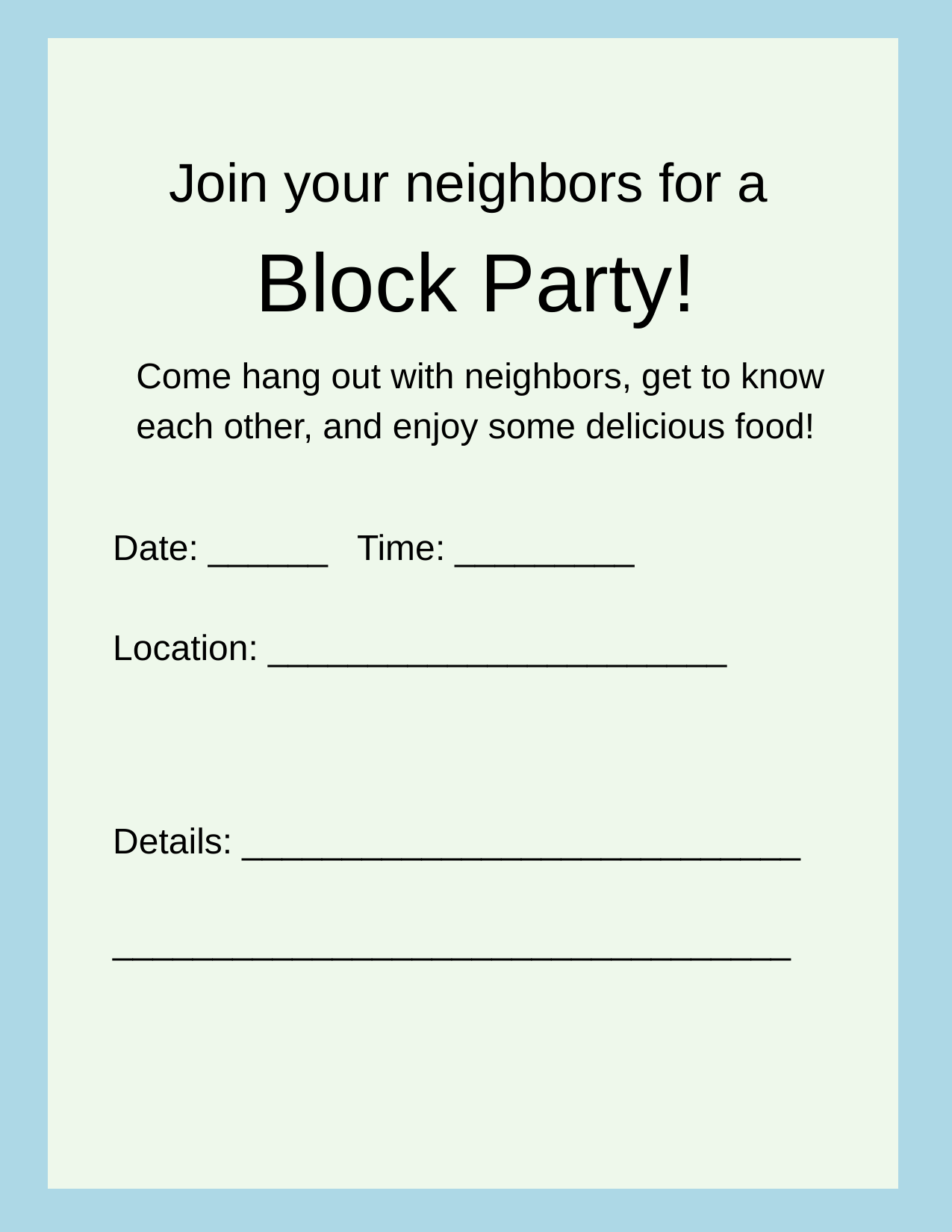

Join your neighbors for a
Block Party!
 Come hang out with neighbors, get to know each other, and enjoy some delicious food!
Date: ______   Time: _________

Location: _______________________
Details: ____________________________

__________________________________